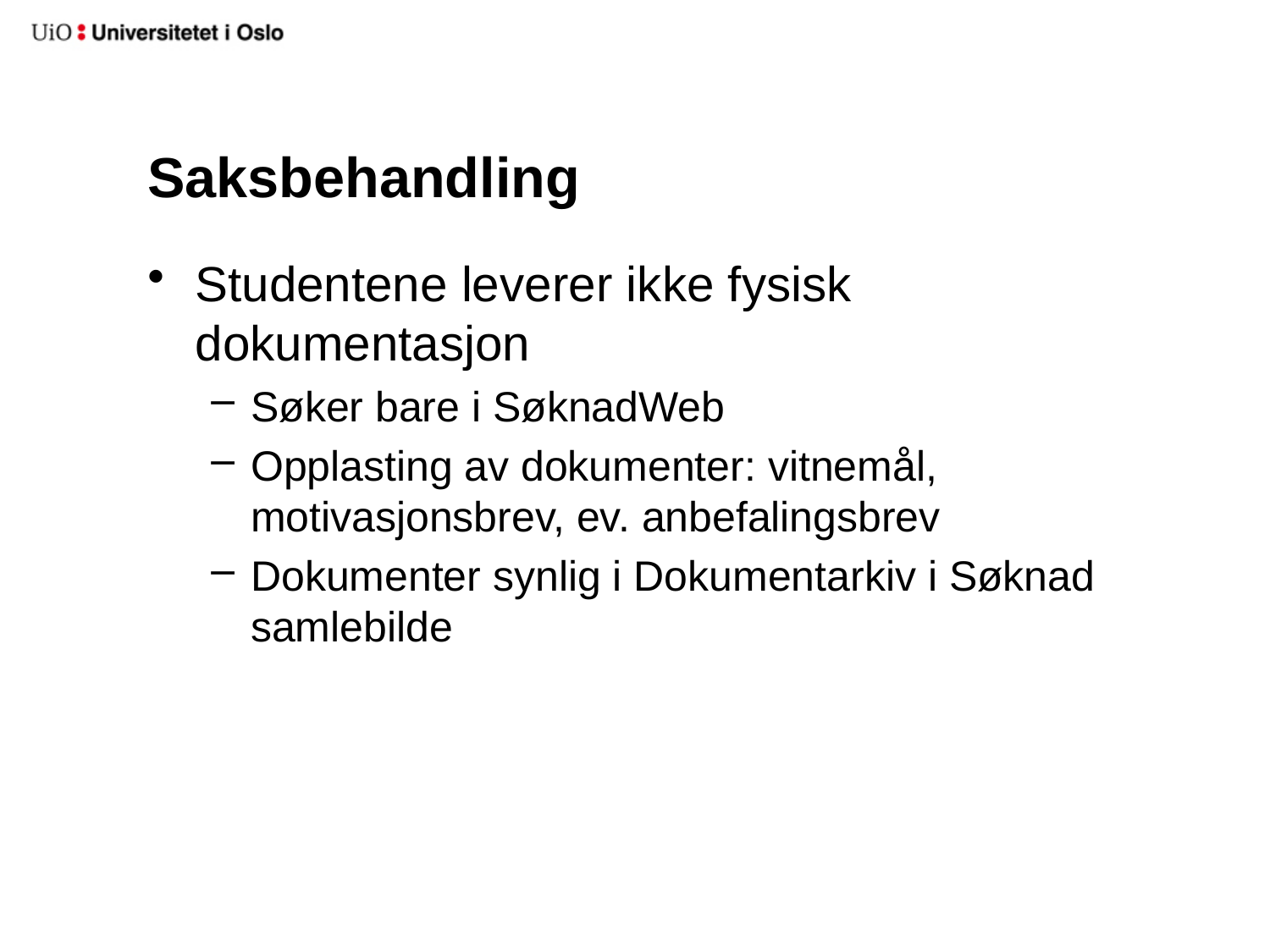

# Saksbehandling
Studentene leverer ikke fysisk dokumentasjon
Søker bare i SøknadWeb
Opplasting av dokumenter: vitnemål, motivasjonsbrev, ev. anbefalingsbrev
Dokumenter synlig i Dokumentarkiv i Søknad samlebilde